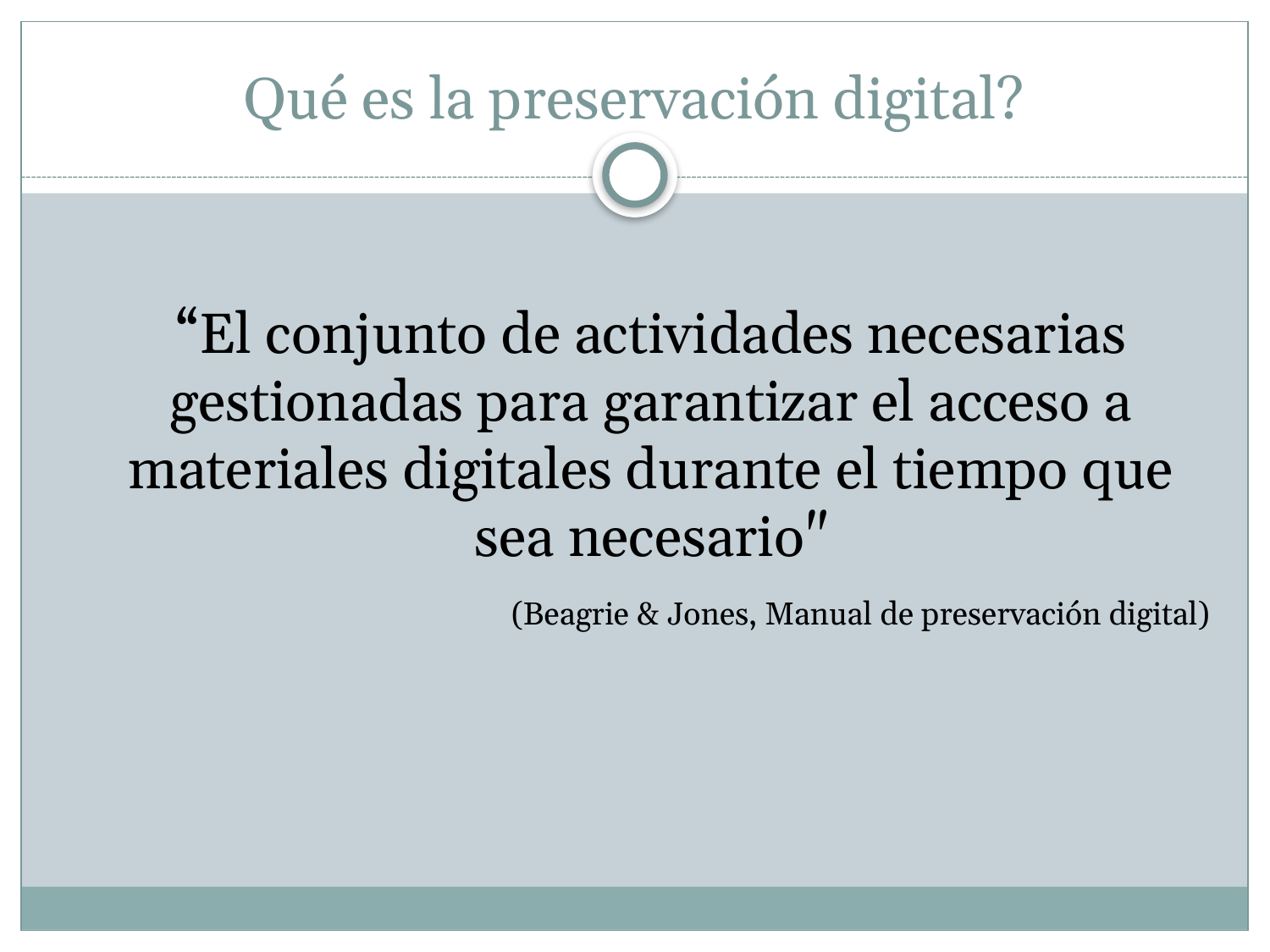

# Qué es la preservación digital?

	“El conjunto de actividades necesarias gestionadas para garantizar el acceso a materiales digitales durante el tiempo que sea necesario"
		(Beagrie & Jones, Manual de preservación digital)